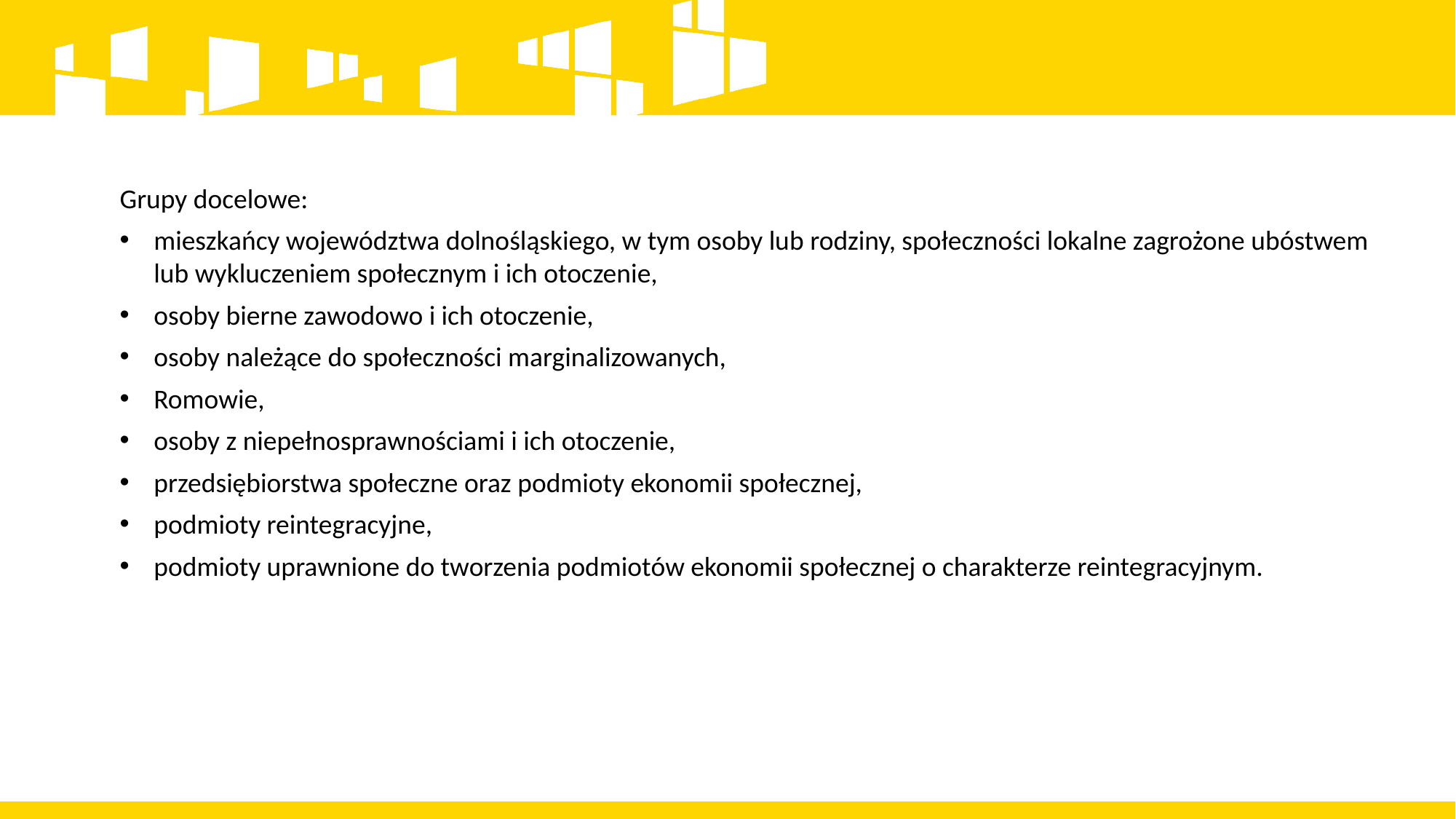

Grupy docelowe:
mieszkańcy województwa dolnośląskiego, w tym osoby lub rodziny, społeczności lokalne zagrożone ubóstwem lub wykluczeniem społecznym i ich otoczenie,
osoby bierne zawodowo i ich otoczenie,
osoby należące do społeczności marginalizowanych,
Romowie,
osoby z niepełnosprawnościami i ich otoczenie,
przedsiębiorstwa społeczne oraz podmioty ekonomii społecznej,
podmioty reintegracyjne,
podmioty uprawnione do tworzenia podmiotów ekonomii społecznej o charakterze reintegracyjnym.